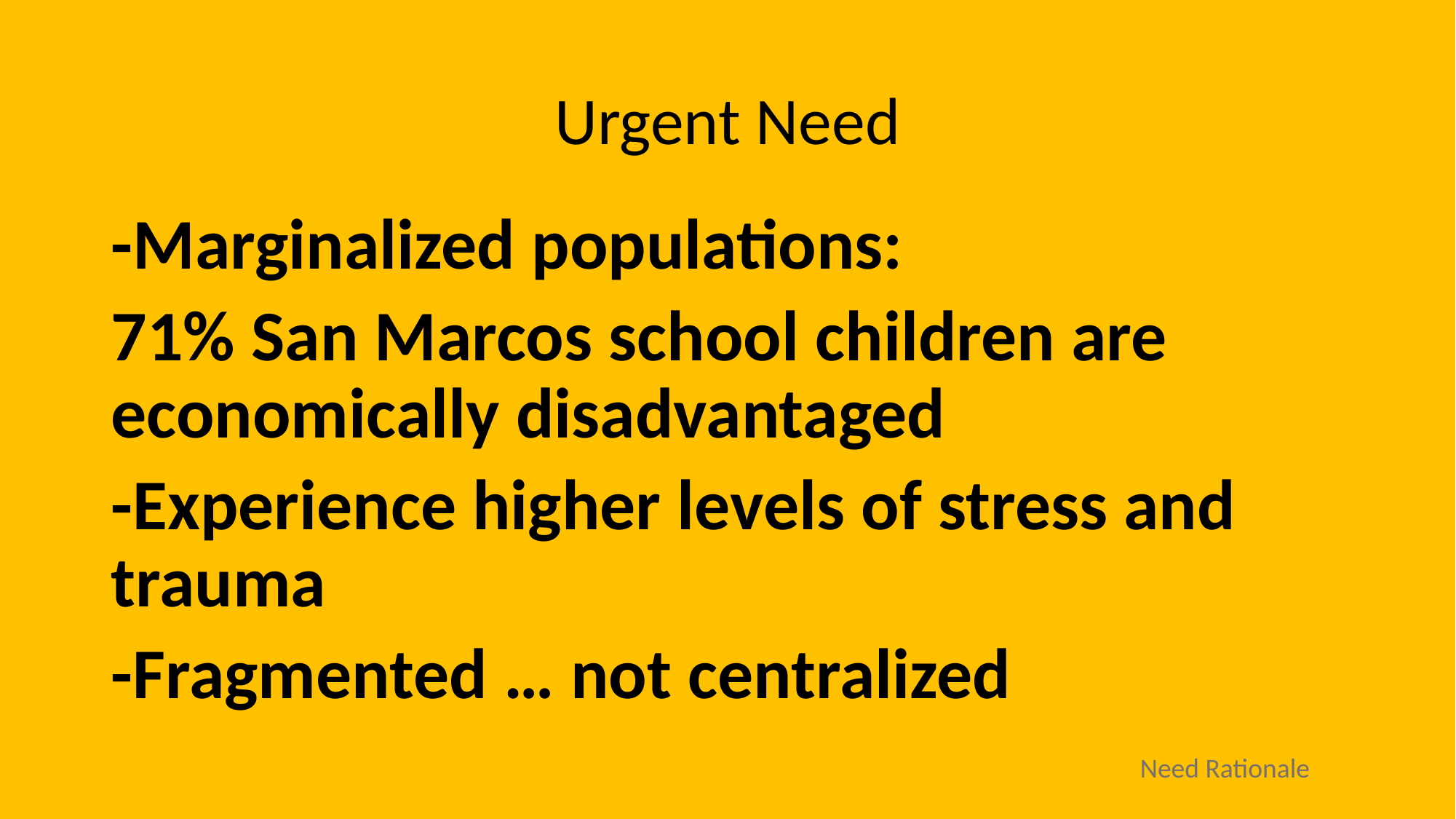

# Urgent Need
-Marginalized populations:
71% San Marcos school children are economically disadvantaged
-Experience higher levels of stress and trauma
-Fragmented … not centralized
Need Rationale